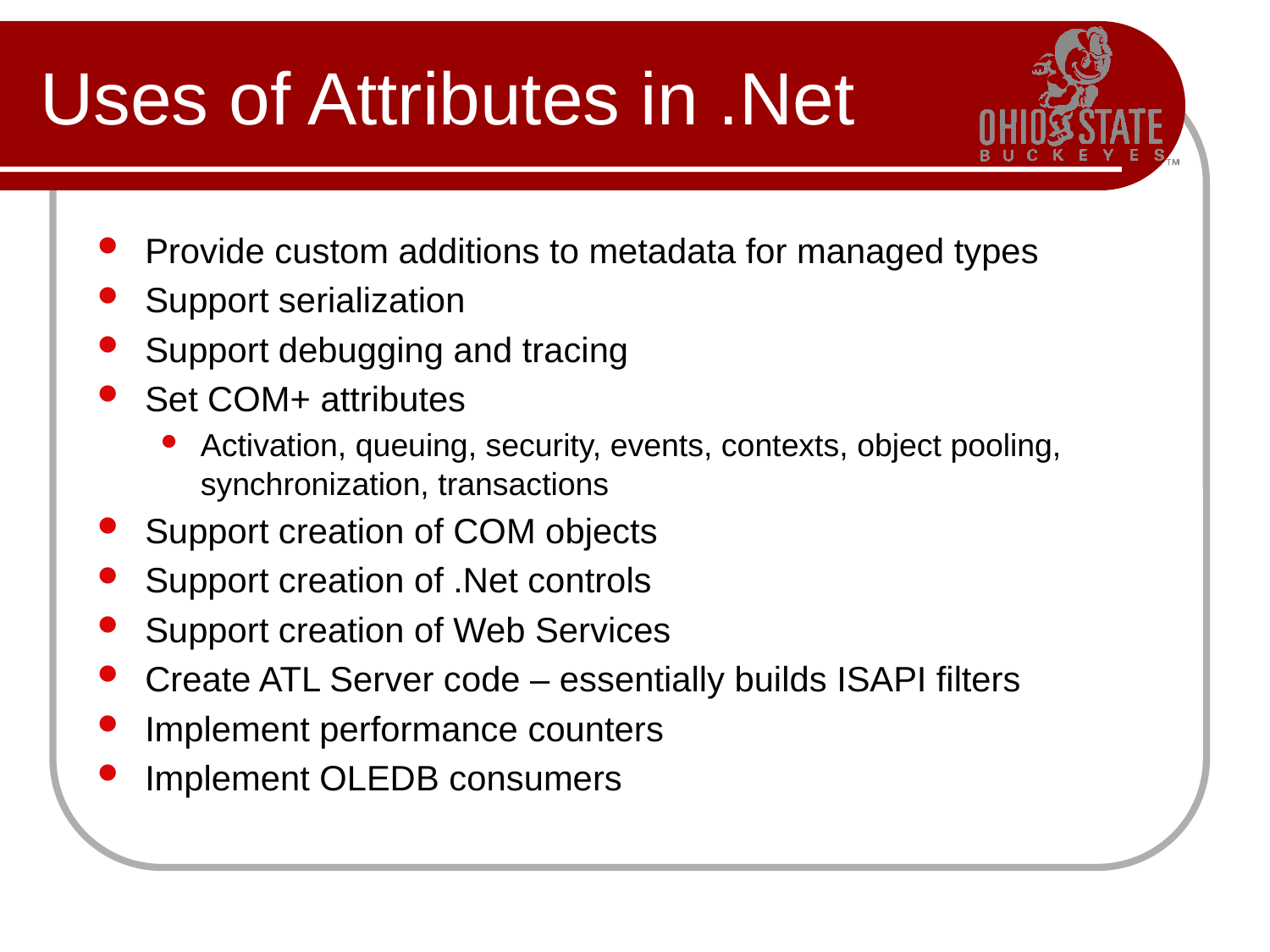

# Uses of Attributes in .Net
Provide custom additions to metadata for managed types
Support serialization
Support debugging and tracing
Set COM+ attributes
Activation, queuing, security, events, contexts, object pooling, synchronization, transactions
Support creation of COM objects
Support creation of .Net controls
Support creation of Web Services
Create ATL Server code – essentially builds ISAPI filters
Implement performance counters
Implement OLEDB consumers